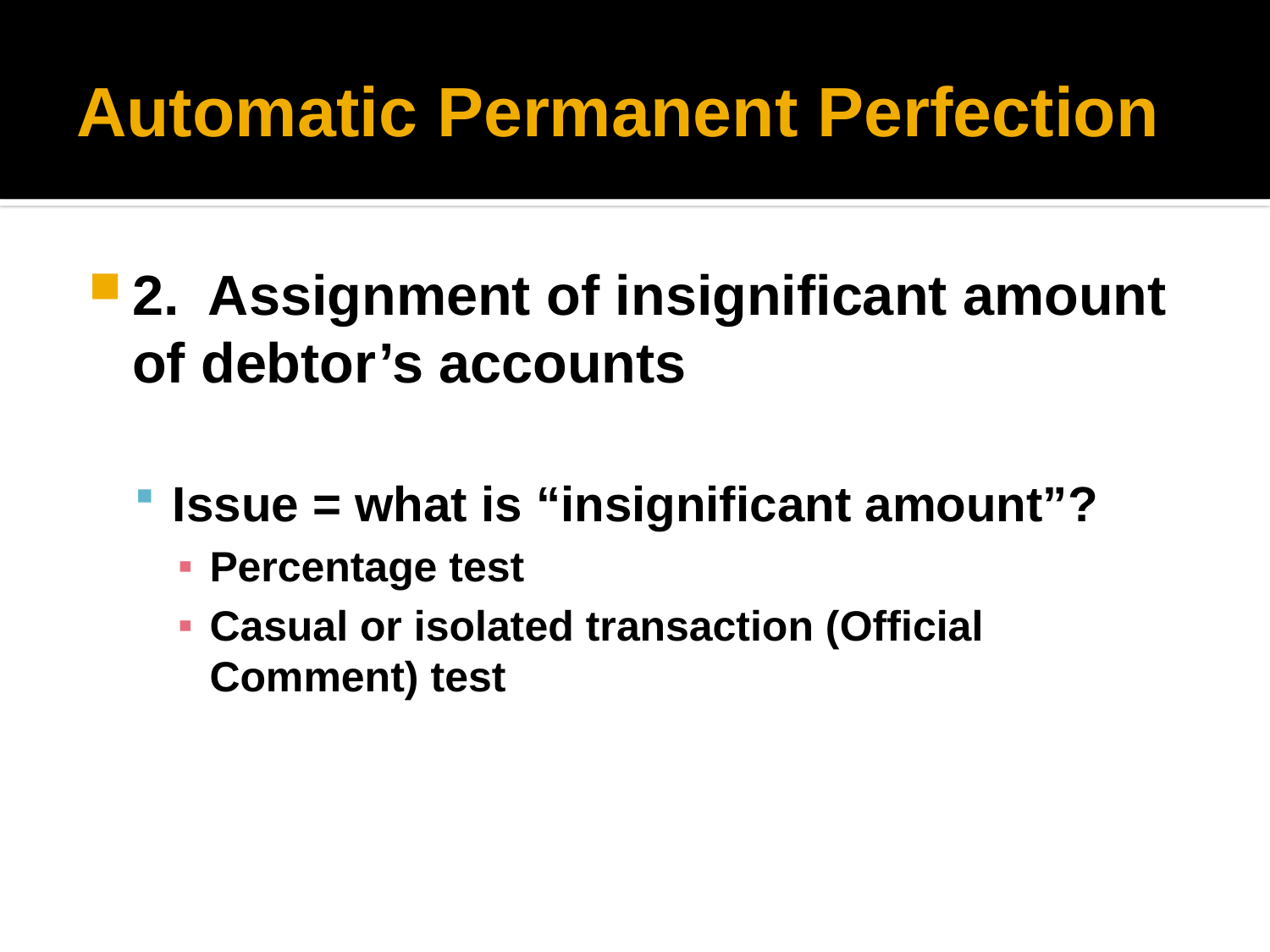

# Automatic Permanent Perfection
2.  Assignment of insignificant amount of debtor’s accounts

Issue = what is “insignificant amount”?
Percentage test
Casual or isolated transaction (Official Comment) test